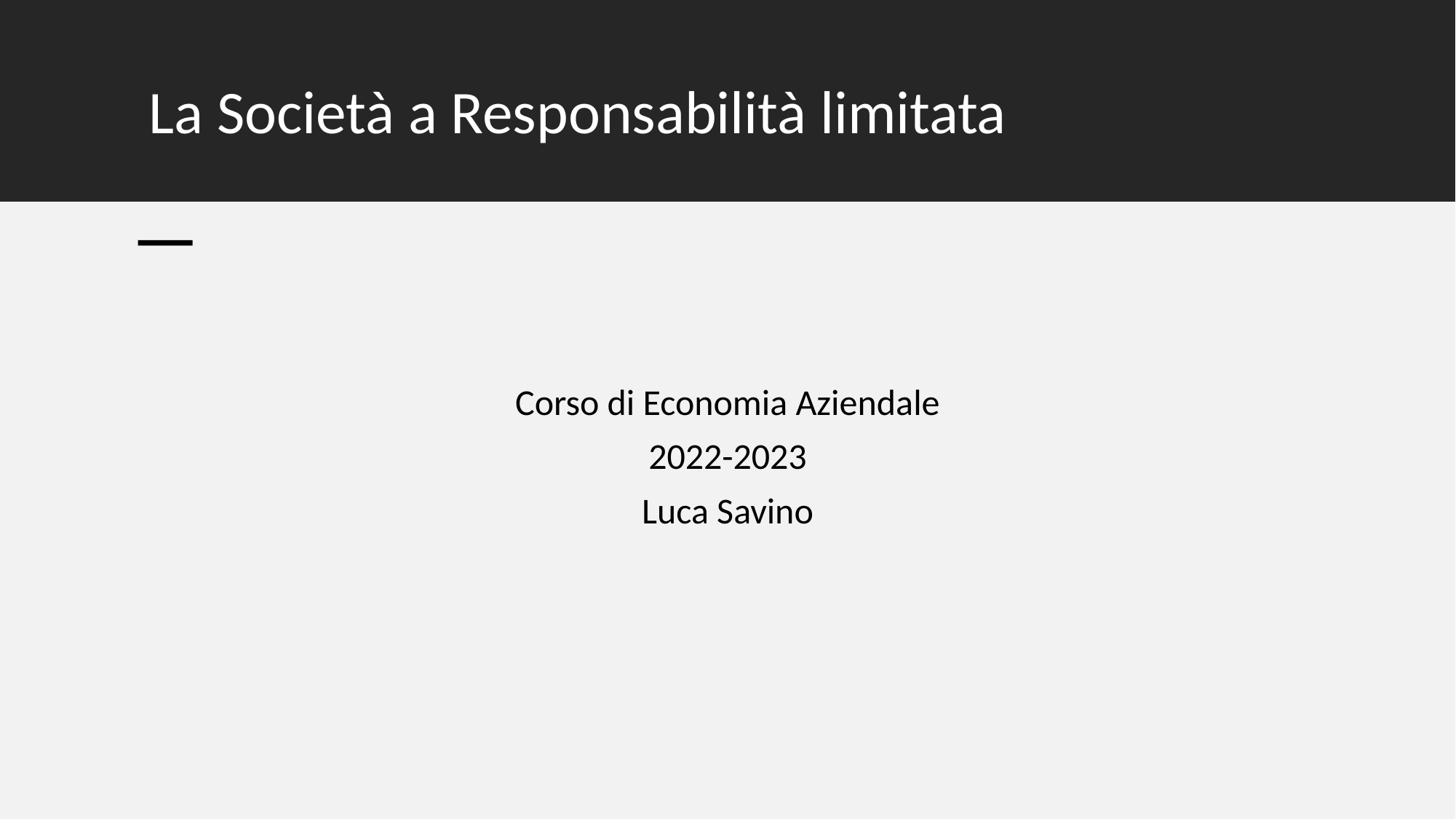

# La Società a Responsabilità limitata

Corso di Economia Aziendale
2022-2023
Luca Savino